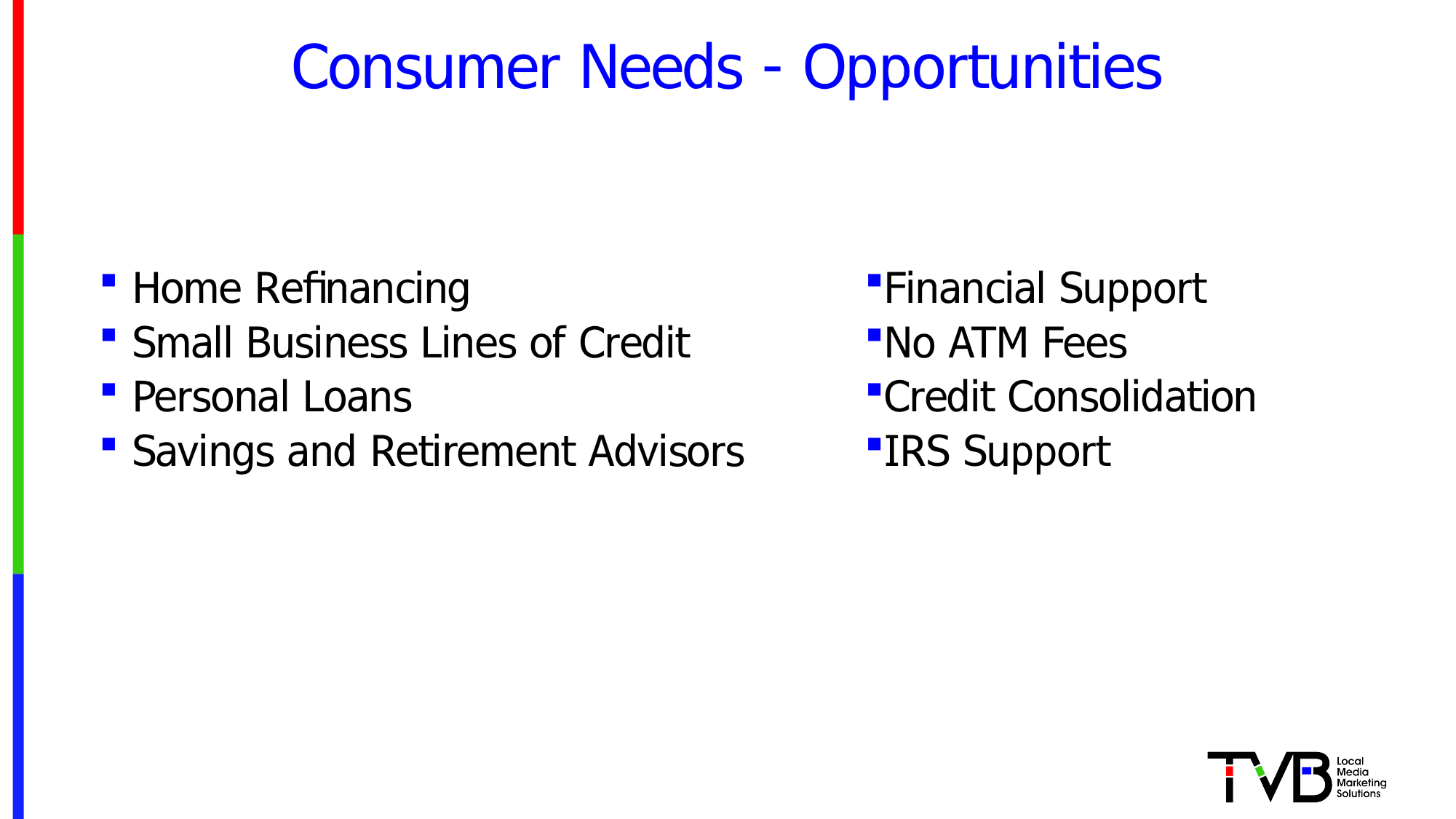

# Consumer Needs - Opportunities
Home Refinancing
Small Business Lines of Credit
Personal Loans
Savings and Retirement Advisors
Financial Support
No ATM Fees
Credit Consolidation
IRS Support